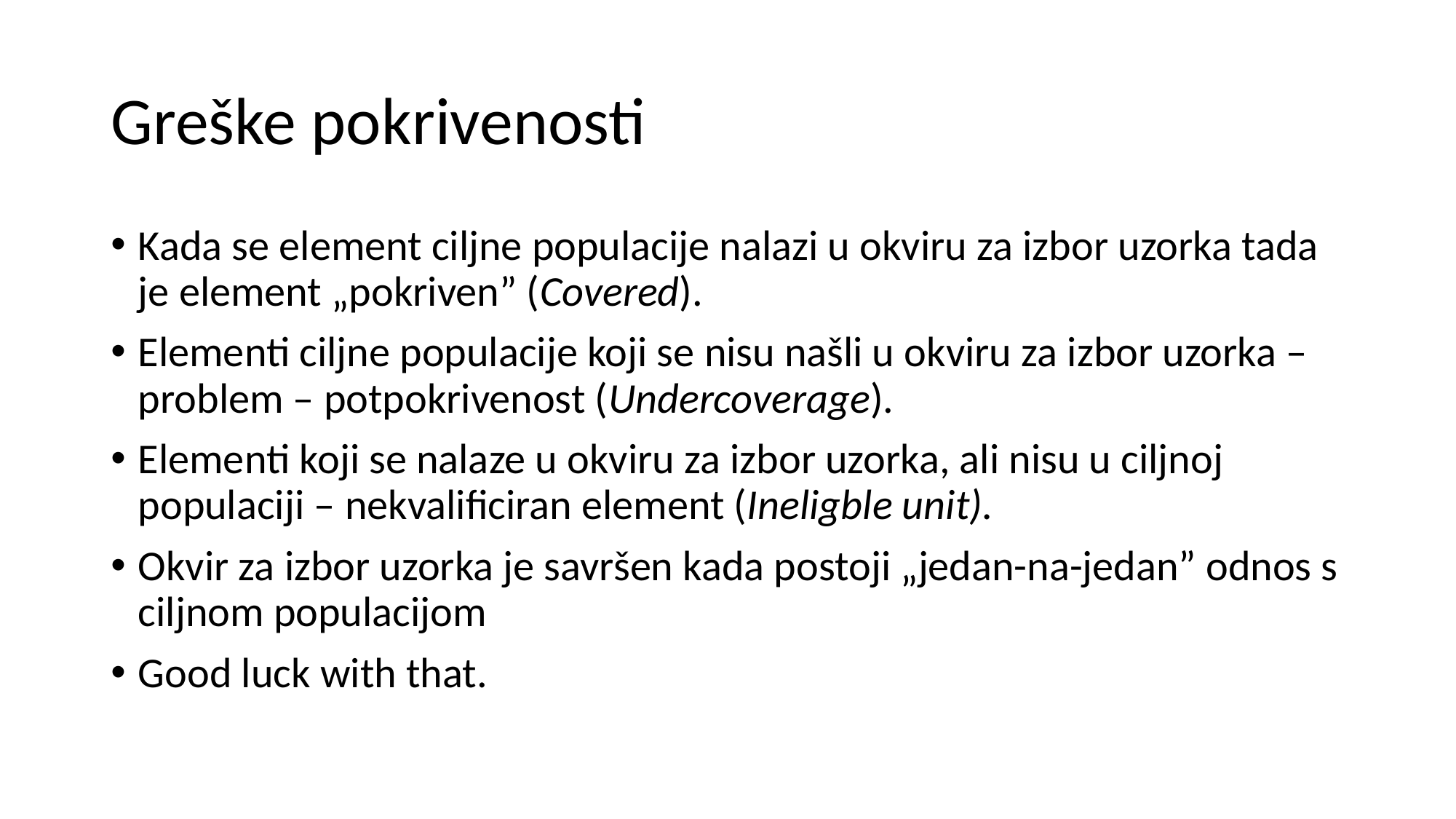

# Greške pokrivenosti
Kada se element ciljne populacije nalazi u okviru za izbor uzorka tada je element „pokriven” (Covered).
Elementi ciljne populacije koji se nisu našli u okviru za izbor uzorka – problem – potpokrivenost (Undercoverage).
Elementi koji se nalaze u okviru za izbor uzorka, ali nisu u ciljnoj populaciji – nekvalificiran element (Ineligble unit).
Okvir za izbor uzorka je savršen kada postoji „jedan-na-jedan” odnos s ciljnom populacijom
Good luck with that.